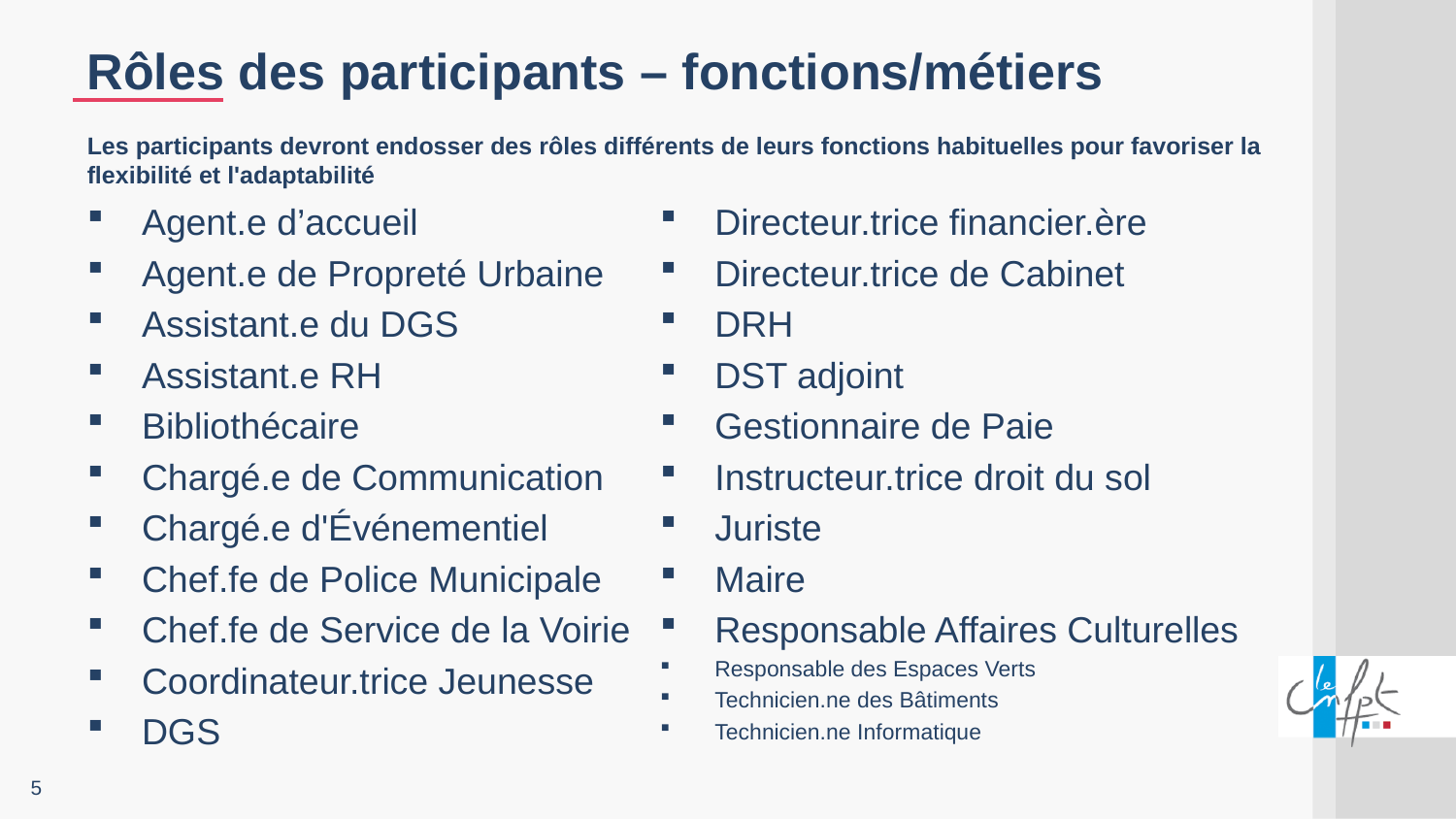

Rôles des participants – fonctions/métiers
Les participants devront endosser des rôles différents de leurs fonctions habituelles pour favoriser la flexibilité et l'adaptabilité
Agent.e d’accueil
Agent.e de Propreté Urbaine
Assistant.e du DGS
Assistant.e RH
Bibliothécaire
Chargé.e de Communication
Chargé.e d'Événementiel
Chef.fe de Police Municipale
Chef.fe de Service de la Voirie
Coordinateur.trice Jeunesse
DGS

Directeur.trice financier.ère
Directeur.trice de Cabinet
DRH
DST adjoint
Gestionnaire de Paie
Instructeur.trice droit du sol
Juriste
Maire
Responsable Affaires Culturelles
Responsable des Espaces Verts
Technicien.ne des Bâtiments
Technicien.ne Informatique